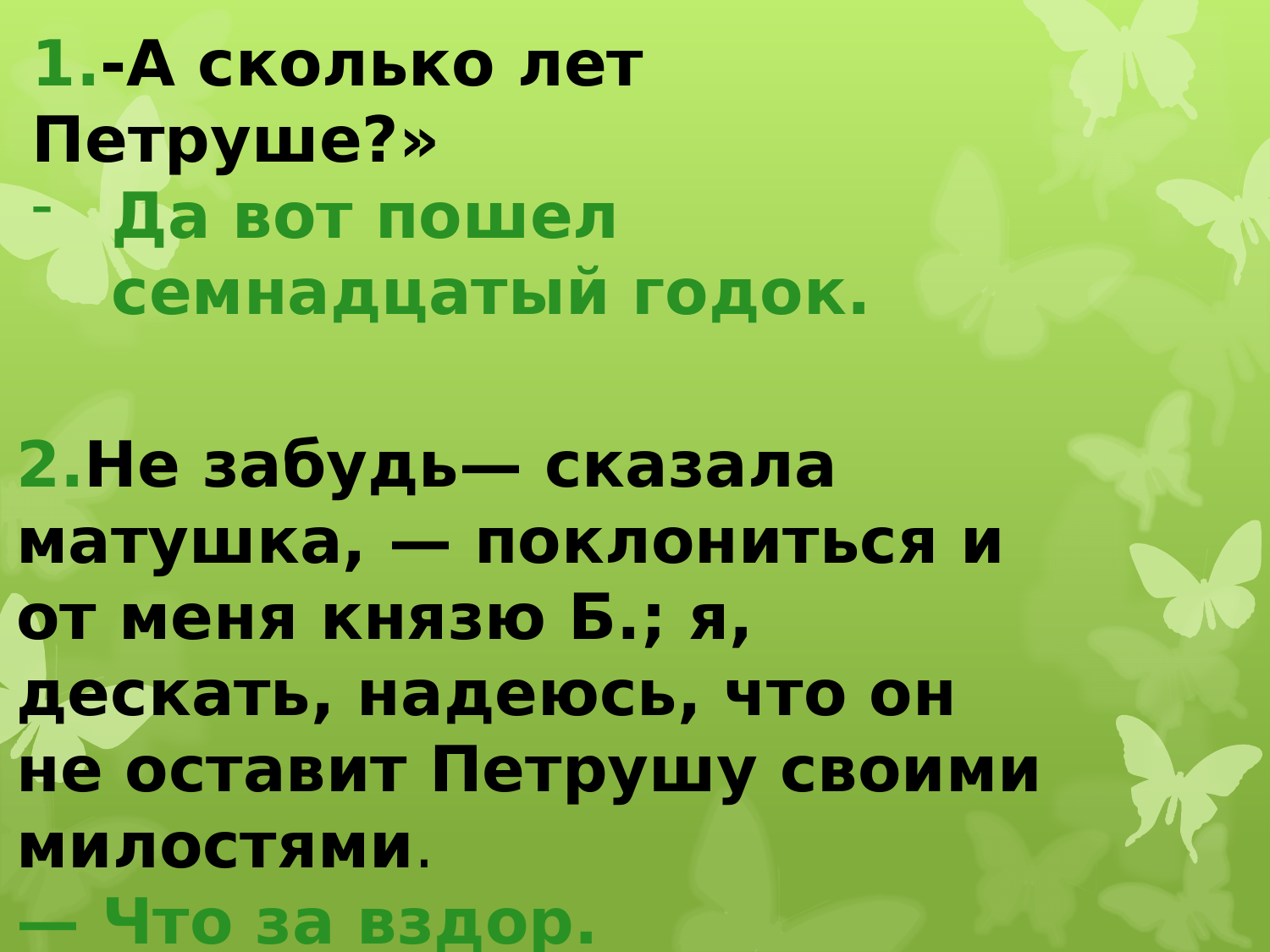

1.-А сколько лет Петруше?»
Да вот пошел семнадцатый годок.

2.Не забудь— сказала матушка, — поклониться и от меня князю Б.; я, дескать, надеюсь, что он не оставит Петрушу своими милостями.
— Что за вздор.